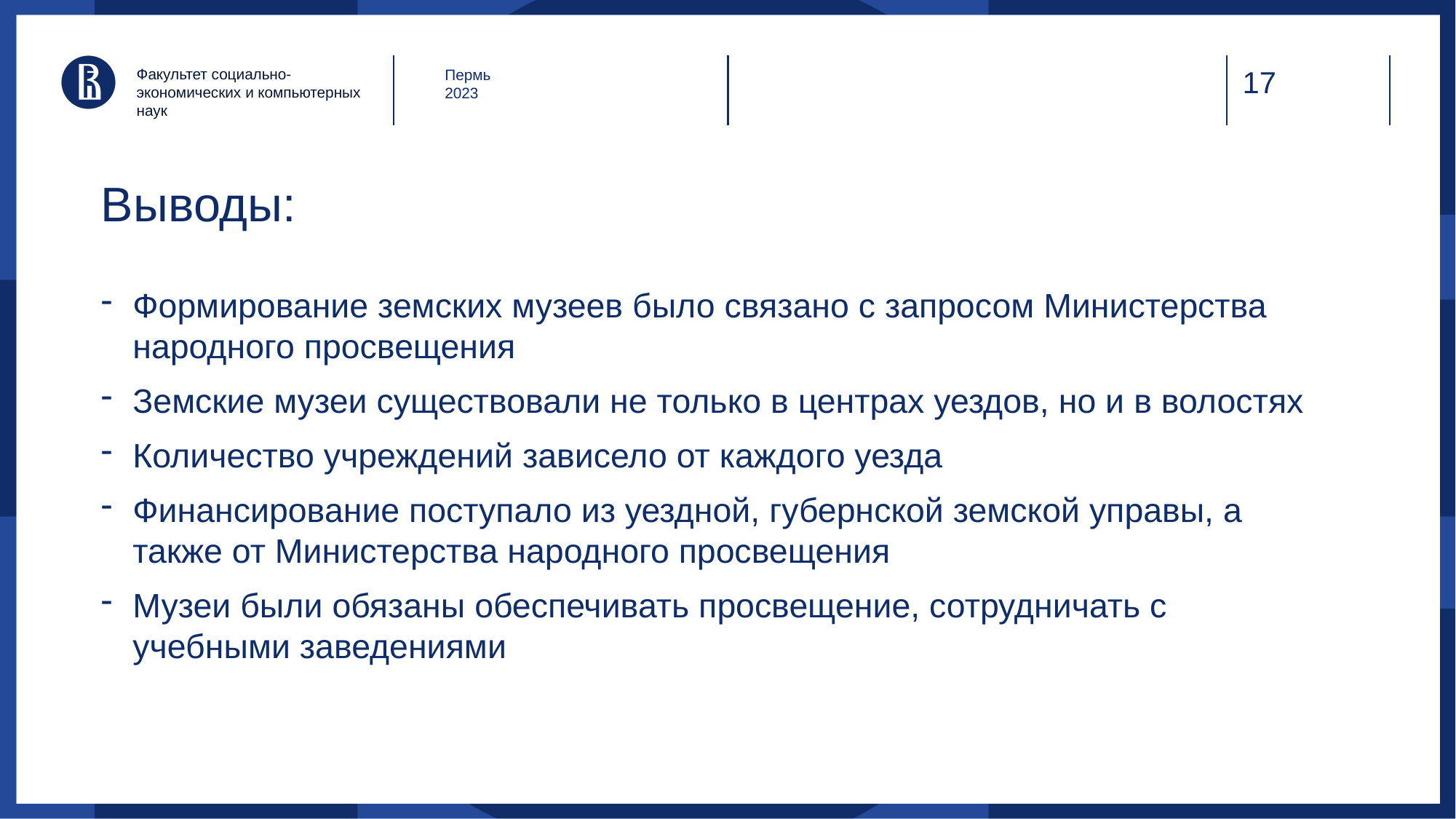

Факультет социально-экономических и компьютерных наук

Пермь
2023

# Выводы:
Формирование земских музеев было связано с запросом Министерства народного просвещения
Земские музеи существовали не только в центрах уездов, но и в волостях
Количество учреждений зависело от каждого уезда
Финансирование поступало из уездной, губернской земской управы, а также от Министерства народного просвещения
Музеи были обязаны обеспечивать просвещение, сотрудничать с учебными заведениями